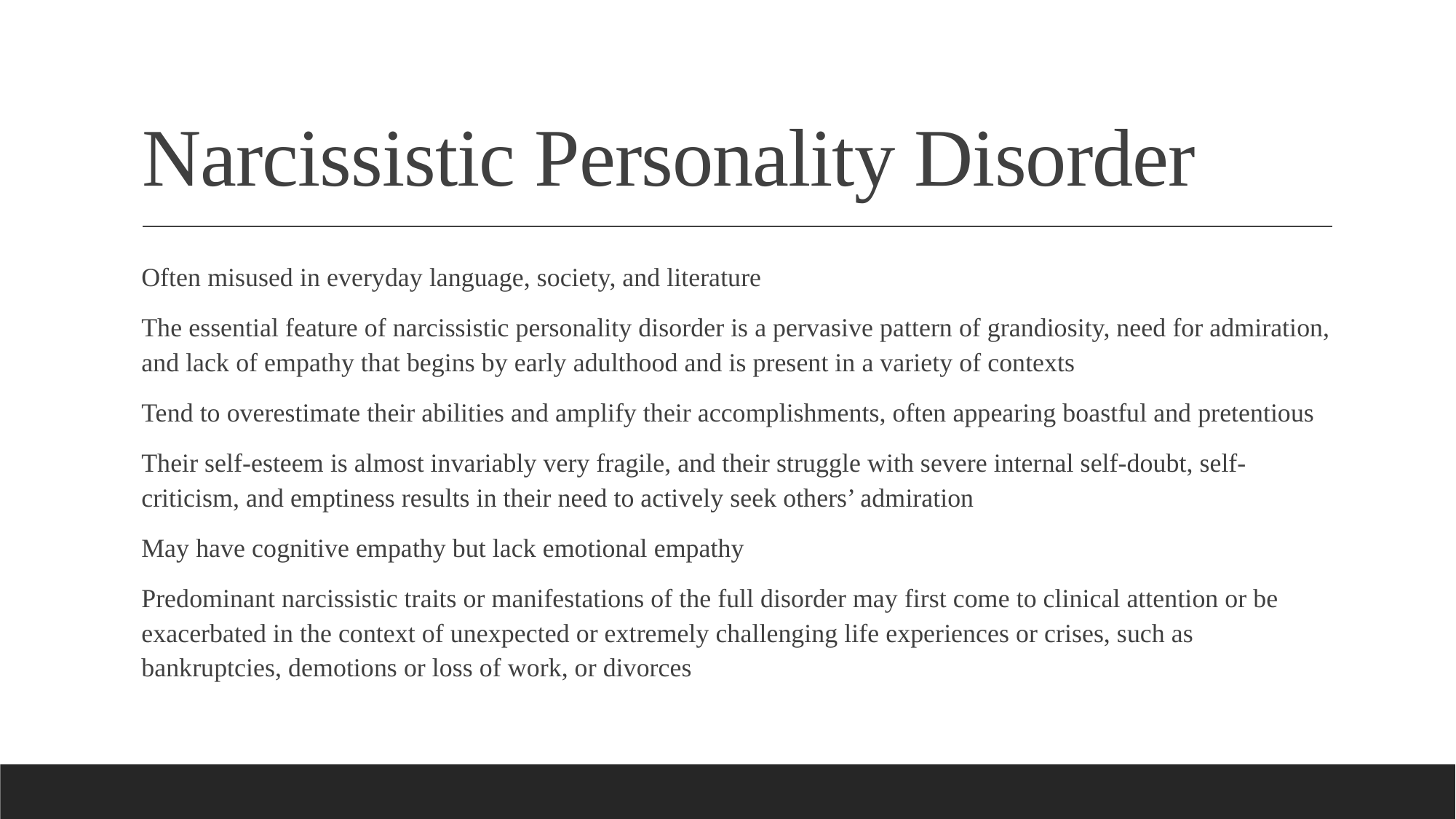

# Narcissistic Personality Disorder
Often misused in everyday language, society, and literature
The essential feature of narcissistic personality disorder is a pervasive pattern of grandiosity, need for admiration, and lack of empathy that begins by early adulthood and is present in a variety of contexts
Tend to overestimate their abilities and amplify their accomplishments, often appearing boastful and pretentious
Their self-esteem is almost invariably very fragile, and their struggle with severe internal self-doubt, self-criticism, and emptiness results in their need to actively seek others’ admiration
May have cognitive empathy but lack emotional empathy
Predominant narcissistic traits or manifestations of the full disorder may first come to clinical attention or be exacerbated in the context of unexpected or extremely challenging life experiences or crises, such as bankruptcies, demotions or loss of work, or divorces